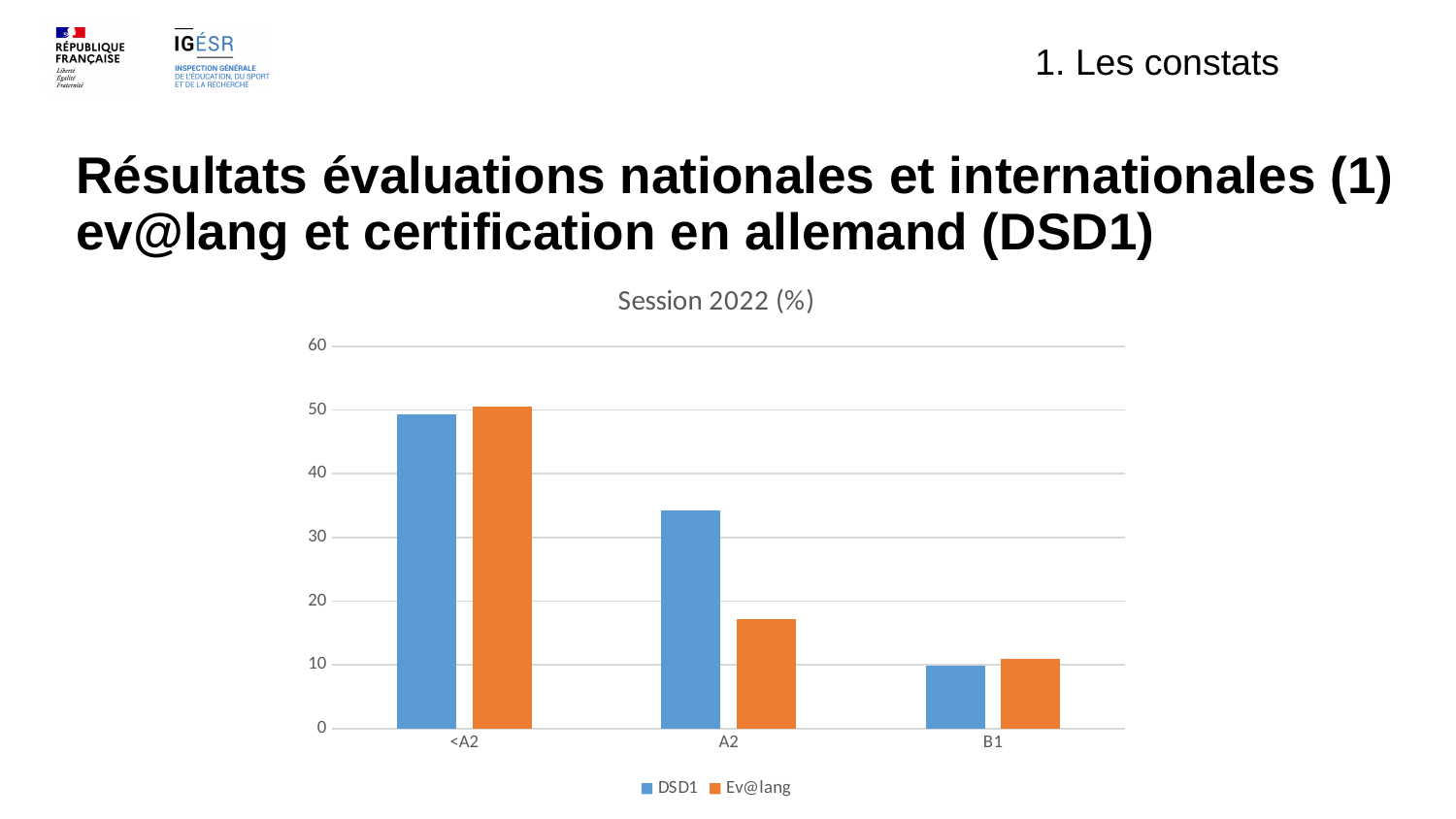

1. Les constats
# Résultats évaluations nationales et internationales (1) ev@lang et certification en allemand (DSD1)

### Chart: Session 2022 (%)

| Category | DSD1 | Ev@lang |
|---|---|---|
| <A2 | 49.3 | 50.5 |
| A2 | 34.24 | 17.2 |
| B1 | 9.86 | 10.9 |